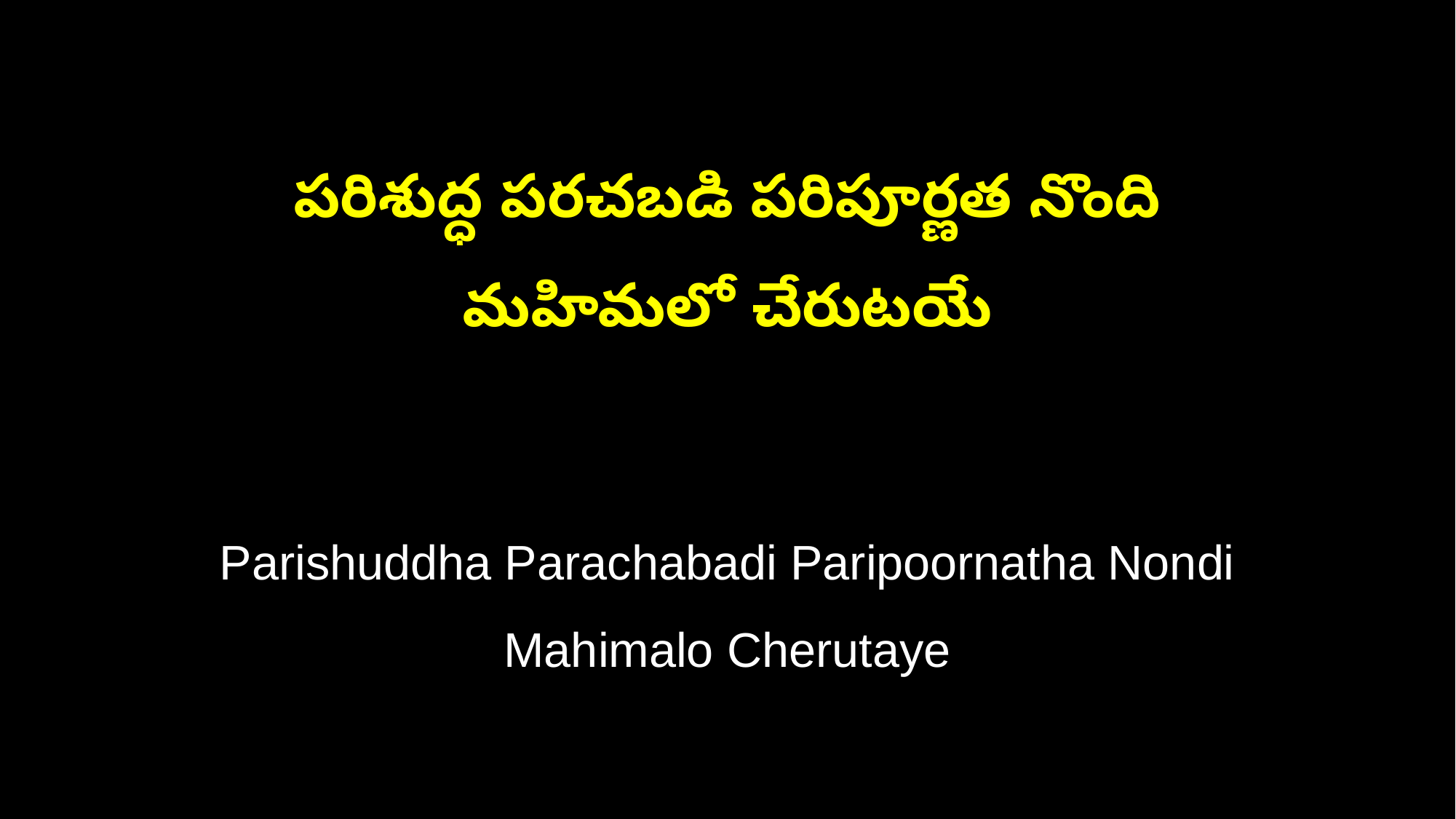

పరిశుద్ధ పరచబడి పరిపూర్ణత నొంది
మహిమలో చేరుటయే
Parishuddha Parachabadi Paripoornatha Nondi
Mahimalo Cherutaye